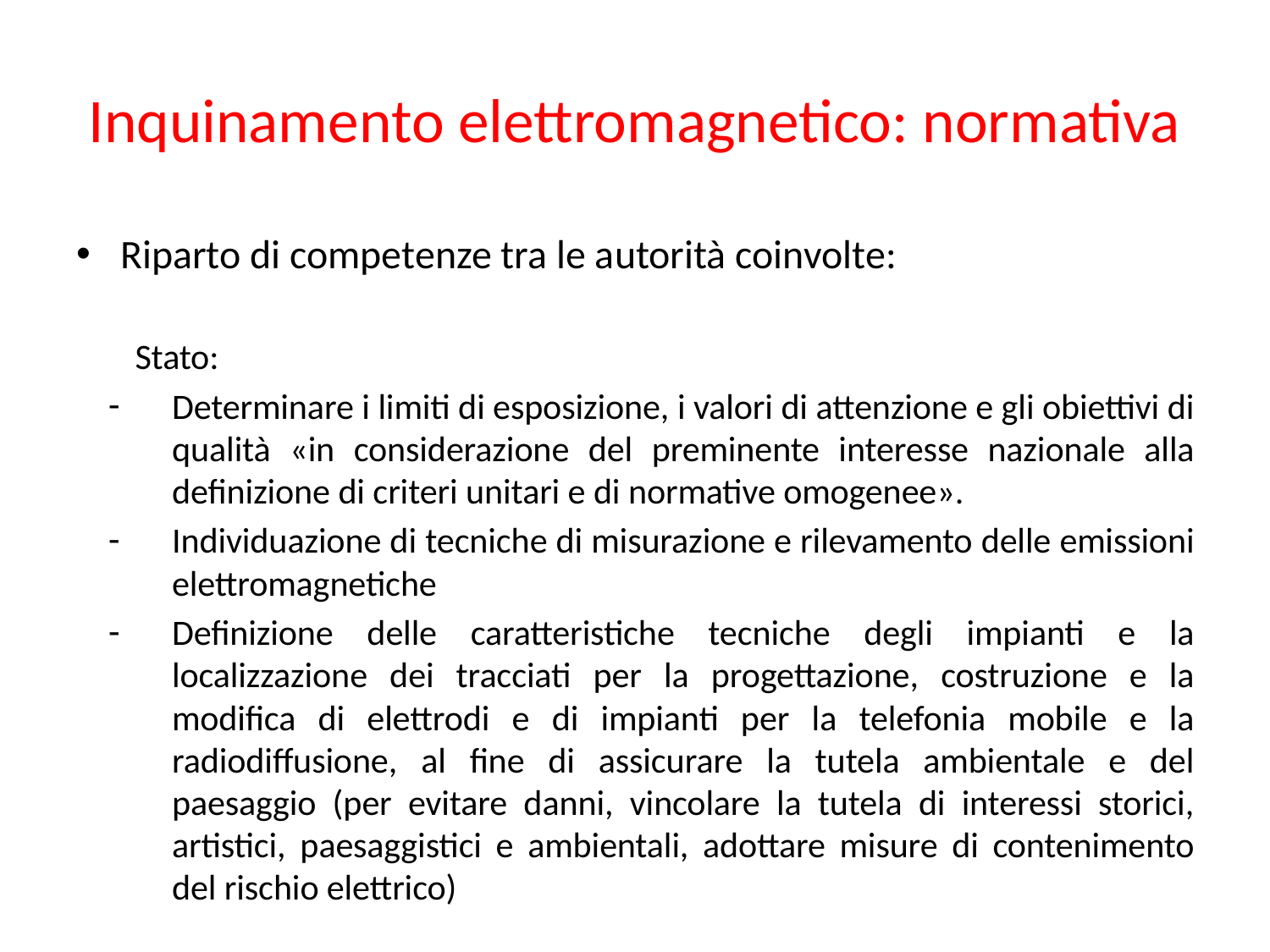

# Inquinamento elettromagnetico: normativa
Riparto di competenze tra le autorità coinvolte:

Stato:
Determinare i limiti di esposizione, i valori di attenzione e gli obiettivi di qualità «in considerazione del preminente interesse nazionale alla definizione di criteri unitari e di normative omogenee».
Individuazione di tecniche di misurazione e rilevamento delle emissioni elettromagnetiche
Definizione delle caratteristiche tecniche degli impianti e la localizzazione dei tracciati per la progettazione, costruzione e la modifica di elettrodi e di impianti per la telefonia mobile e la radiodiffusione, al fine di assicurare la tutela ambientale e del paesaggio (per evitare danni, vincolare la tutela di interessi storici, artistici, paesaggistici e ambientali, adottare misure di contenimento del rischio elettrico)